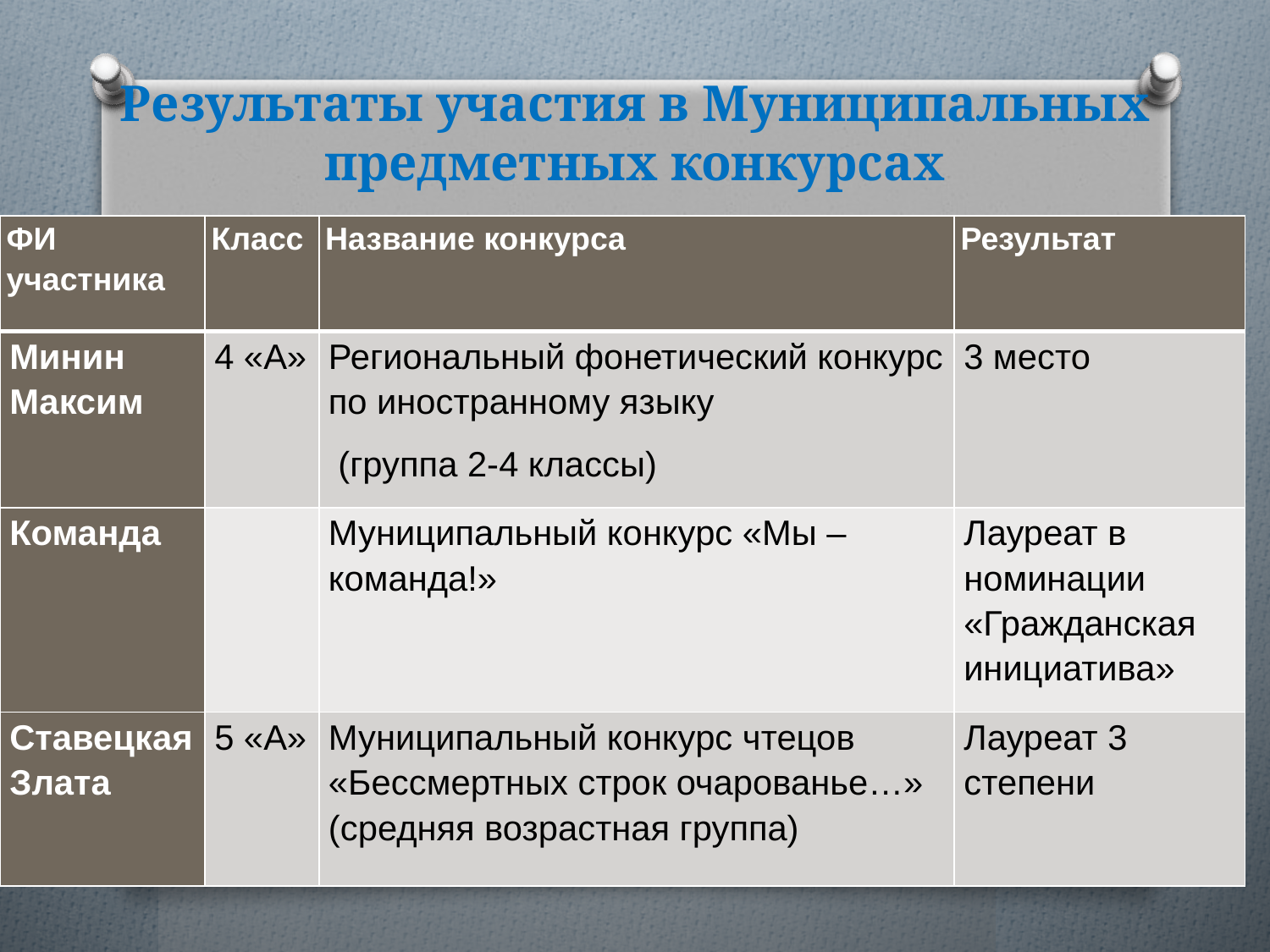

# Результаты участия в Муниципальных предметных конкурсах
| ФИ участника | Класс | Название конкурса | Результат |
| --- | --- | --- | --- |
| Минин Максим | 4 «А» | Региональный фонетический конкурс по иностранному языку (группа 2-4 классы) | 3 место |
| Команда |  | Муниципальный конкурс «Мы – команда!» | Лауреат в номинации «Гражданская инициатива» |
| Ставецкая Злата | 5 «А» | Муниципальный конкурс чтецов «Бессмертных строк очарованье…» (средняя возрастная группа) | Лауреат 3 степени |